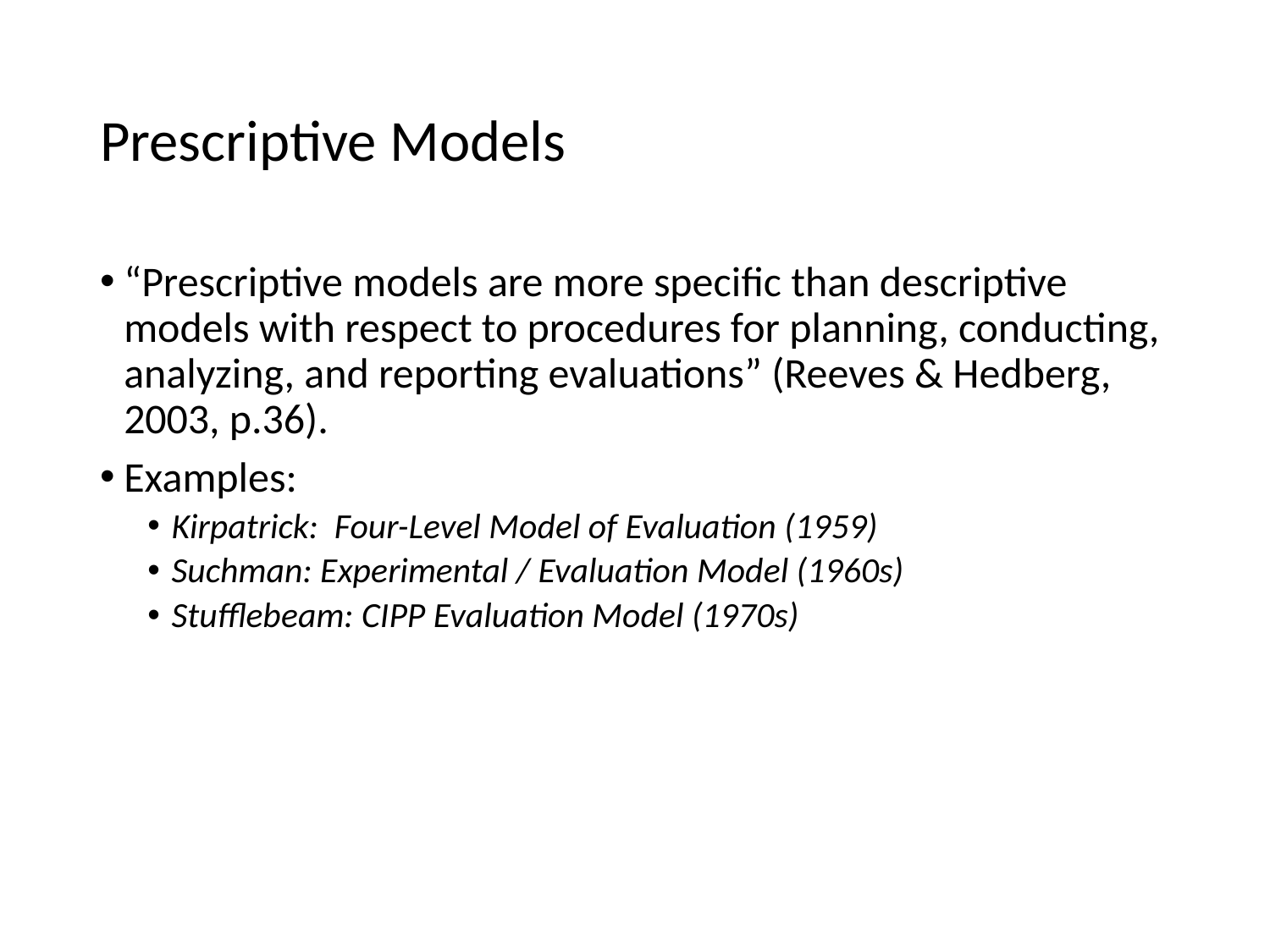

# Prescriptive Models
“Prescriptive models are more specific than descriptive models with respect to procedures for planning, conducting, analyzing, and reporting evaluations” (Reeves & Hedberg, 2003, p.36).
Examples:
Kirpatrick:  Four-Level Model of Evaluation (1959)
Suchman: Experimental / Evaluation Model (1960s)
Stufflebeam: CIPP Evaluation Model (1970s)